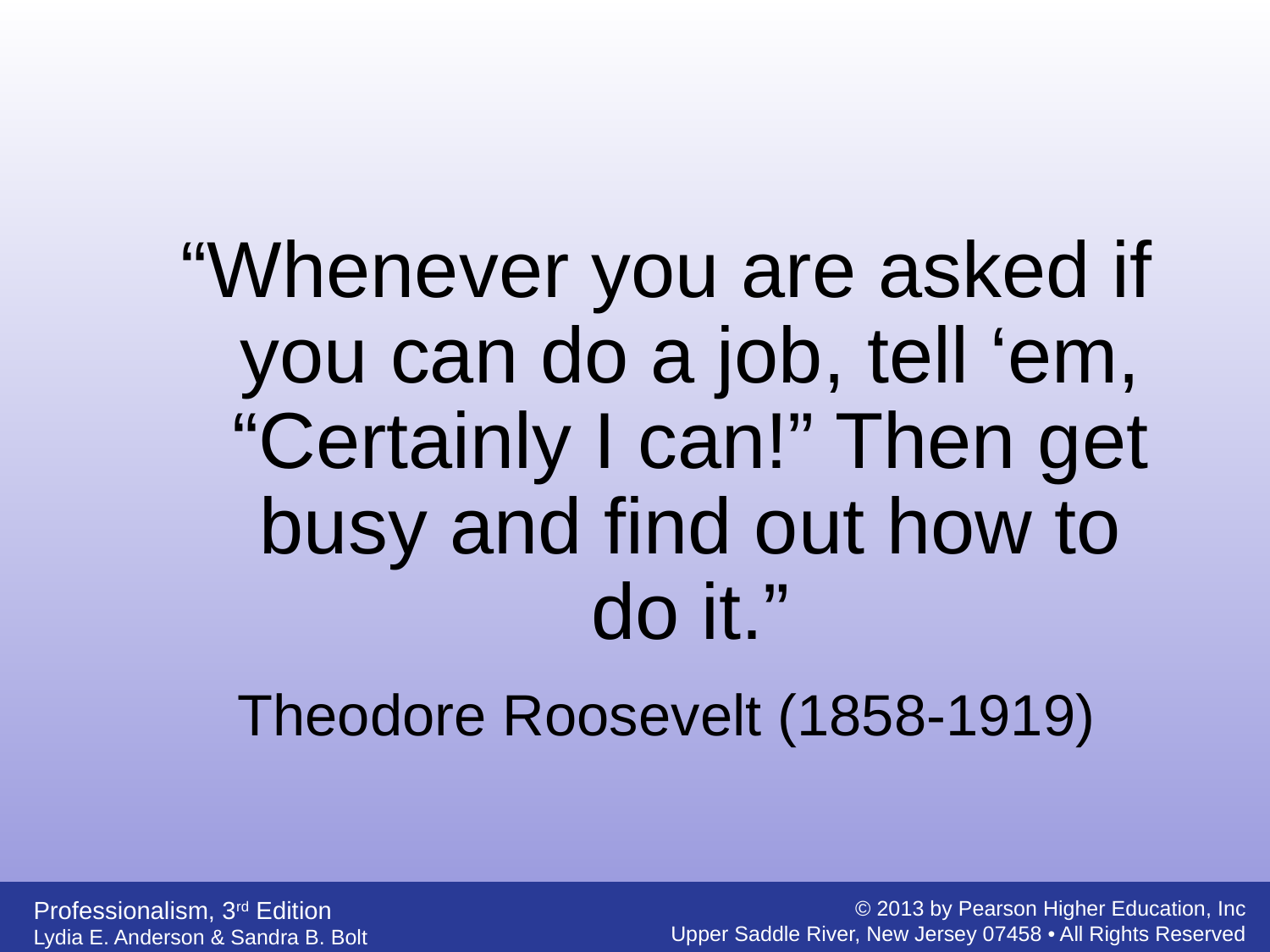

“Whenever you are asked if you can do a job, tell ‘em, “Certainly I can!” Then get busy and find out how to do it.”
Theodore Roosevelt (1858-1919)